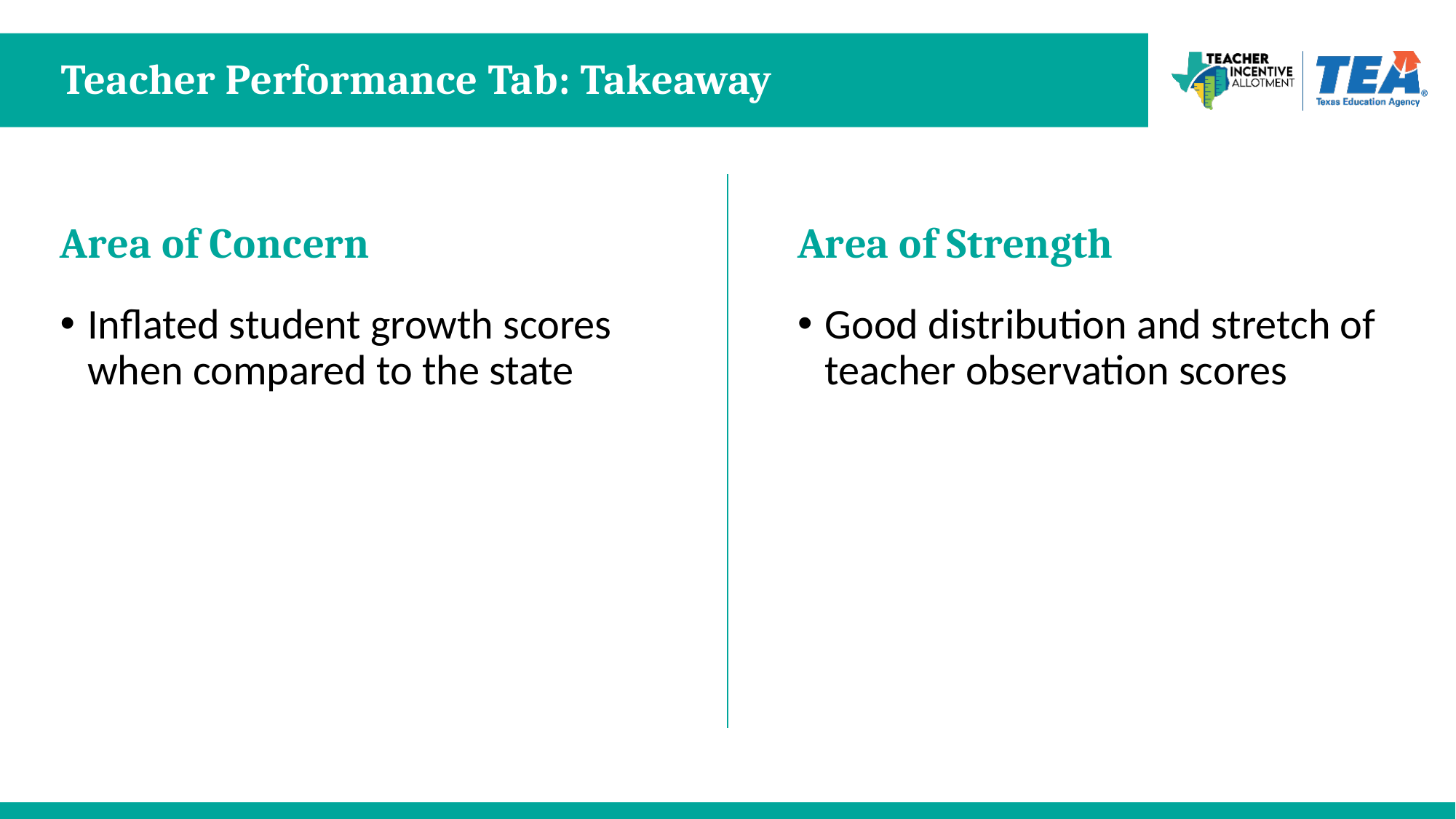

# Teacher Performance Tab: Takeaway
Area of Concern
Area of Strength
Inflated student growth scores when compared to the state

Good distribution and stretch of teacher observation scores